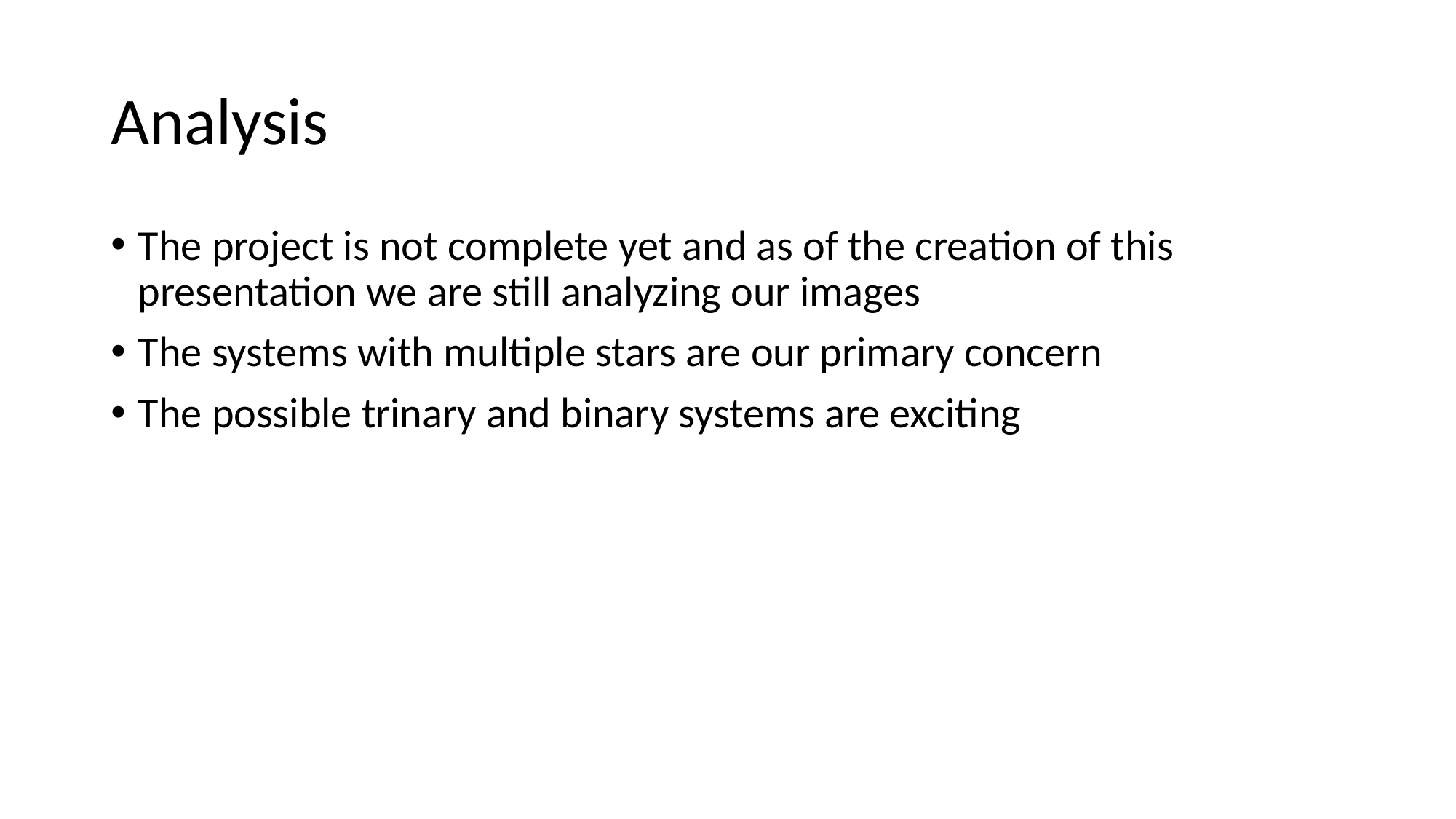

# Analysis
The project is not complete yet and as of the creation of this presentation we are still analyzing our images
The systems with multiple stars are our primary concern
The possible trinary and binary systems are exciting